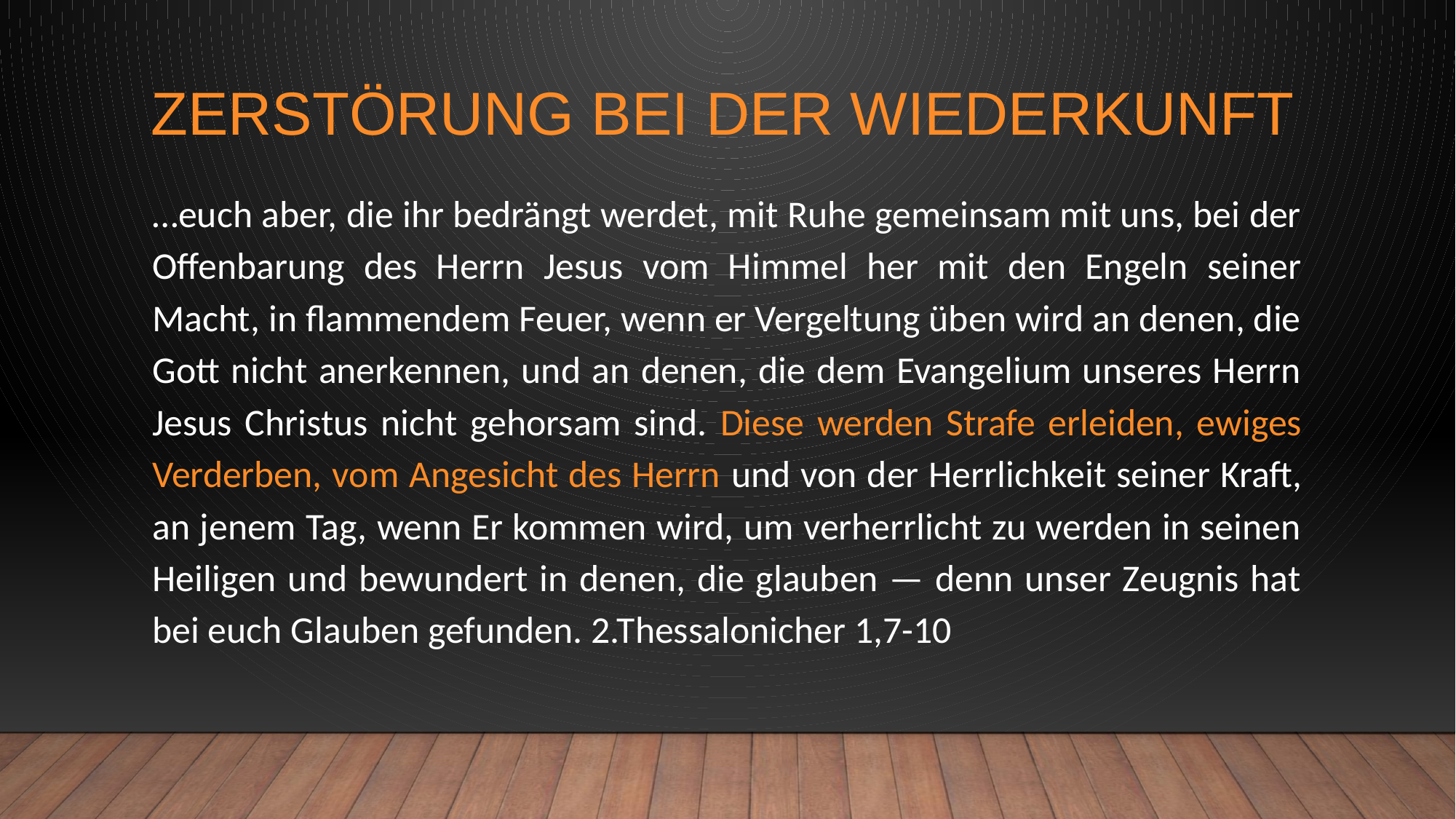

# Zerstörung bei der Wiederkunft
…euch aber, die ihr bedrängt werdet, mit Ruhe gemeinsam mit uns, bei der Offenbarung des Herrn Jesus vom Himmel her mit den Engeln seiner Macht, in flammendem Feuer, wenn er Vergeltung üben wird an denen, die Gott nicht anerkennen, und an denen, die dem Evangelium unseres Herrn Jesus Christus nicht gehorsam sind. Diese werden Strafe erleiden, ewiges Verderben, vom Angesicht des Herrn und von der Herrlichkeit seiner Kraft, an jenem Tag, wenn Er kommen wird, um verherrlicht zu werden in seinen Heiligen und bewundert in denen, die glauben — denn unser Zeugnis hat bei euch Glauben gefunden. 2.Thessalonicher 1,7-10